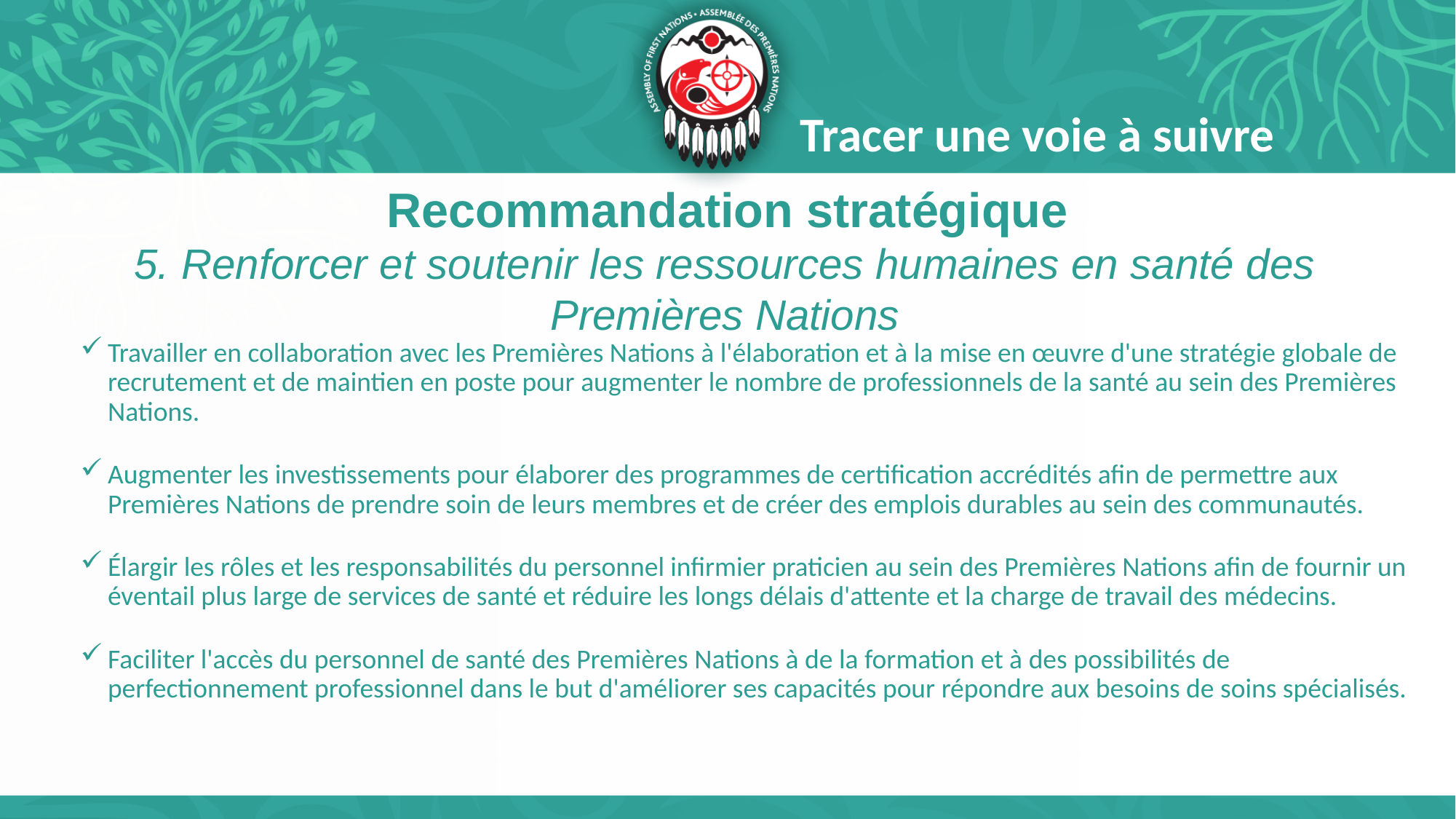

Tracer une voie à suivre
# Recommandation stratégique
5. Renforcer et soutenir les ressources humaines en santé des Premières Nations
Travailler en collaboration avec les Premières Nations à l'élaboration et à la mise en œuvre d'une stratégie globale de recrutement et de maintien en poste pour augmenter le nombre de professionnels de la santé au sein des Premières Nations.
Augmenter les investissements pour élaborer des programmes de certification accrédités afin de permettre aux Premières Nations de prendre soin de leurs membres et de créer des emplois durables au sein des communautés.
Élargir les rôles et les responsabilités du personnel infirmier praticien au sein des Premières Nations afin de fournir un éventail plus large de services de santé et réduire les longs délais d'attente et la charge de travail des médecins.
Faciliter l'accès du personnel de santé des Premières Nations à de la formation et à des possibilités de perfectionnement professionnel dans le but d'améliorer ses capacités pour répondre aux besoins de soins spécialisés.